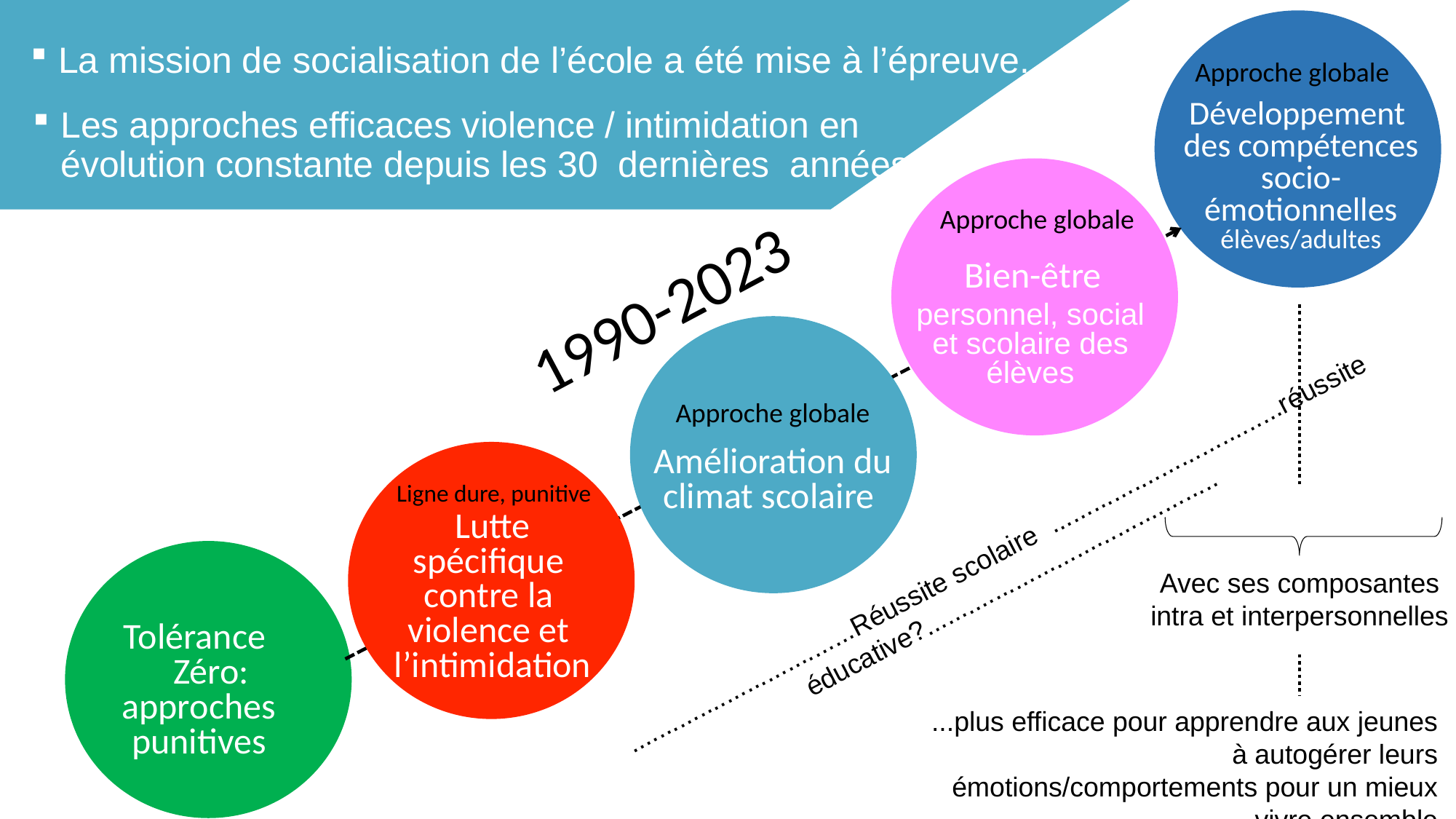

Développement
des compétences socio-
émotionnelles
élèves/adultes
La mission de socialisation de l’école a été mise à l’épreuve.

Approche globale

Les approches efficaces violence / intimidation en évolution constante depuis les 30  dernières  années.

Approche globale

Bien-être
personnel, social et scolaire des élèves
1990-2023

Approche globale

Amélioration du
climat scolaire

Lutte spécifique
contre la  violence et
l’intimidation
Ligne dure, punitive
.................................Réussite scolaire  ..................................réussite éducative?...........................................

Tolérance
   Zéro: approches punitives
Avec ses composantes
intra et interpersonnelles
...plus efficace pour apprendre aux jeunes à autogérer leurs émotions/comportements pour un mieux vivre ensemble